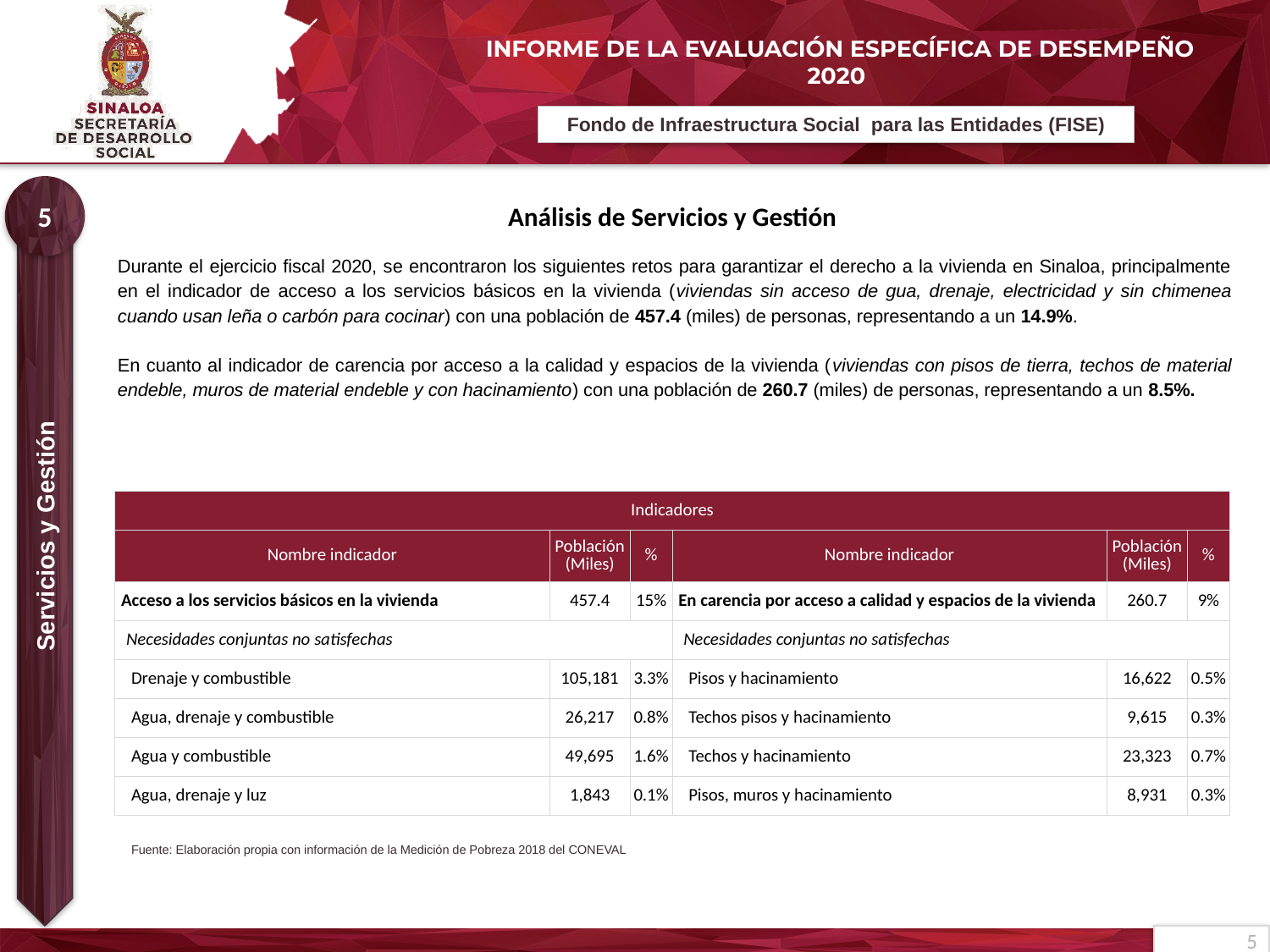

# Fondo de Infraestructura Social  para las Entidades (FISE)
5
Análisis de Servicios y Gestión
| Durante el ejercicio fiscal 2020, se encontraron los siguientes retos para garantizar el derecho a la vivienda en Sinaloa, principalmente en el indicador de acceso a los servicios básicos en la vivienda (viviendas sin acceso de gua, drenaje, electricidad y sin chimenea cuando usan leña o carbón para cocinar) con una población de 457.4 (miles) de personas, representando a un 14.9%. En cuanto al indicador de carencia por acceso a la calidad y espacios de la vivienda (viviendas con pisos de tierra, techos de material endeble, muros de material endeble y con hacinamiento) con una población de 260.7 (miles) de personas, representando a un 8.5%. |
| --- |
| Indicadores |  |  |  |  |  |
| --- | --- | --- | --- | --- | --- |
| Nombre indicador | Población (Miles) | % | Nombre indicador | Población (Miles) | % |
| Acceso a los servicios básicos en la vivienda | 457.4 | 15% | En carencia por acceso a calidad y espacios de la vivienda | 260.7 | 9% |
| Necesidades conjuntas no satisfechas |  |  | Necesidades conjuntas no satisfechas |  |  |
| Drenaje y combustible | 105,181 | 3.3% | Pisos y hacinamiento | 16,622 | 0.5% |
| Agua, drenaje y combustible | 26,217 | 0.8% | Techos pisos y hacinamiento | 9,615 | 0.3% |
| Agua y combustible | 49,695 | 1.6% | Techos y hacinamiento | 23,323 | 0.7% |
| Agua, drenaje y luz | 1,843 | 0.1% | Pisos, muros y hacinamiento | 8,931 | 0.3% |
Servicios y Gestión

Fuente: Elaboración propia con información de la Medición de Pobreza 2018 del CONEVAL
5